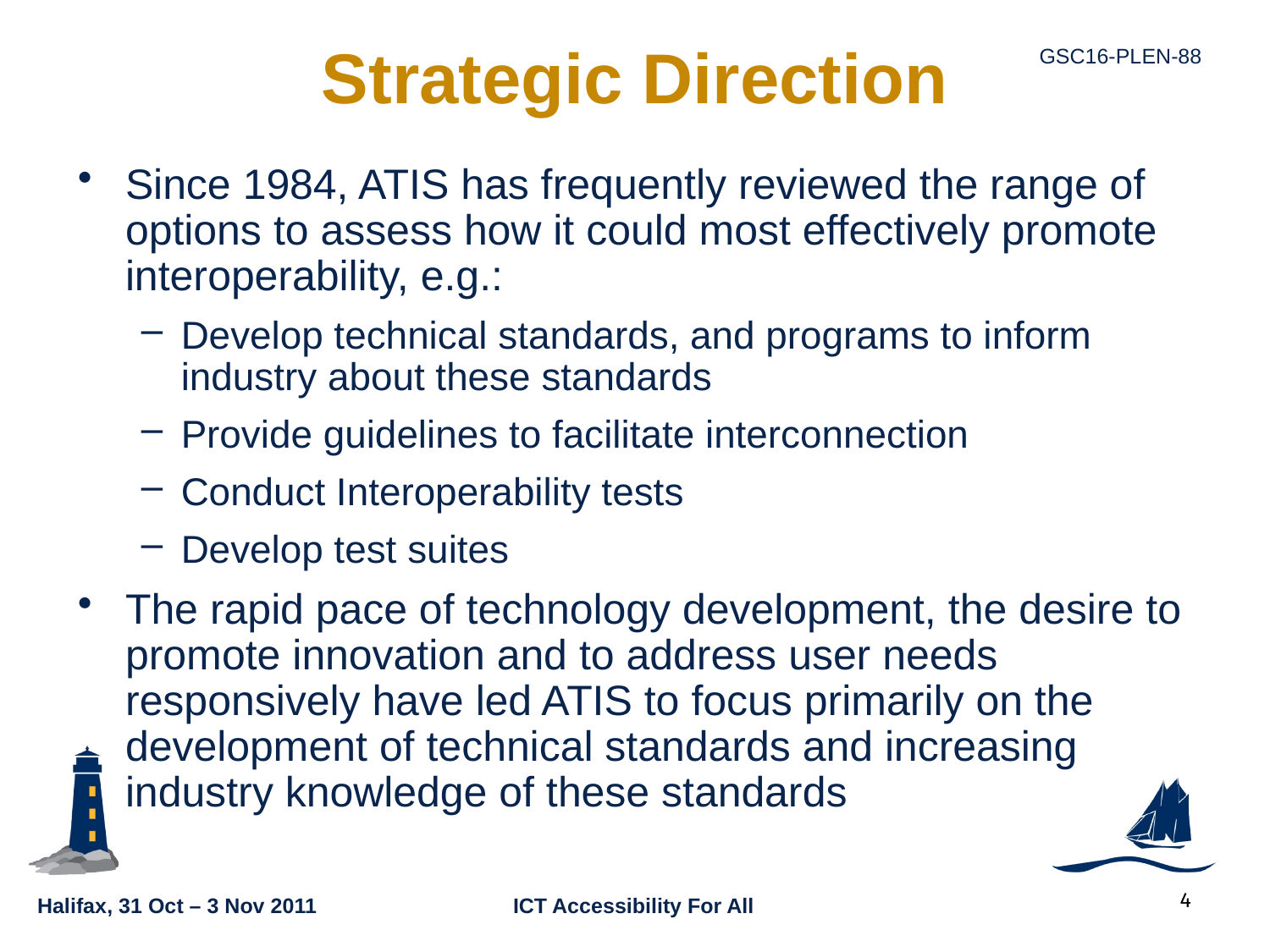

# Strategic Direction
Since 1984, ATIS has frequently reviewed the range of options to assess how it could most effectively promote interoperability, e.g.:
Develop technical standards, and programs to inform industry about these standards
Provide guidelines to facilitate interconnection
Conduct Interoperability tests
Develop test suites
The rapid pace of technology development, the desire to promote innovation and to address user needs responsively have led ATIS to focus primarily on the development of technical standards and increasing industry knowledge of these standards
4